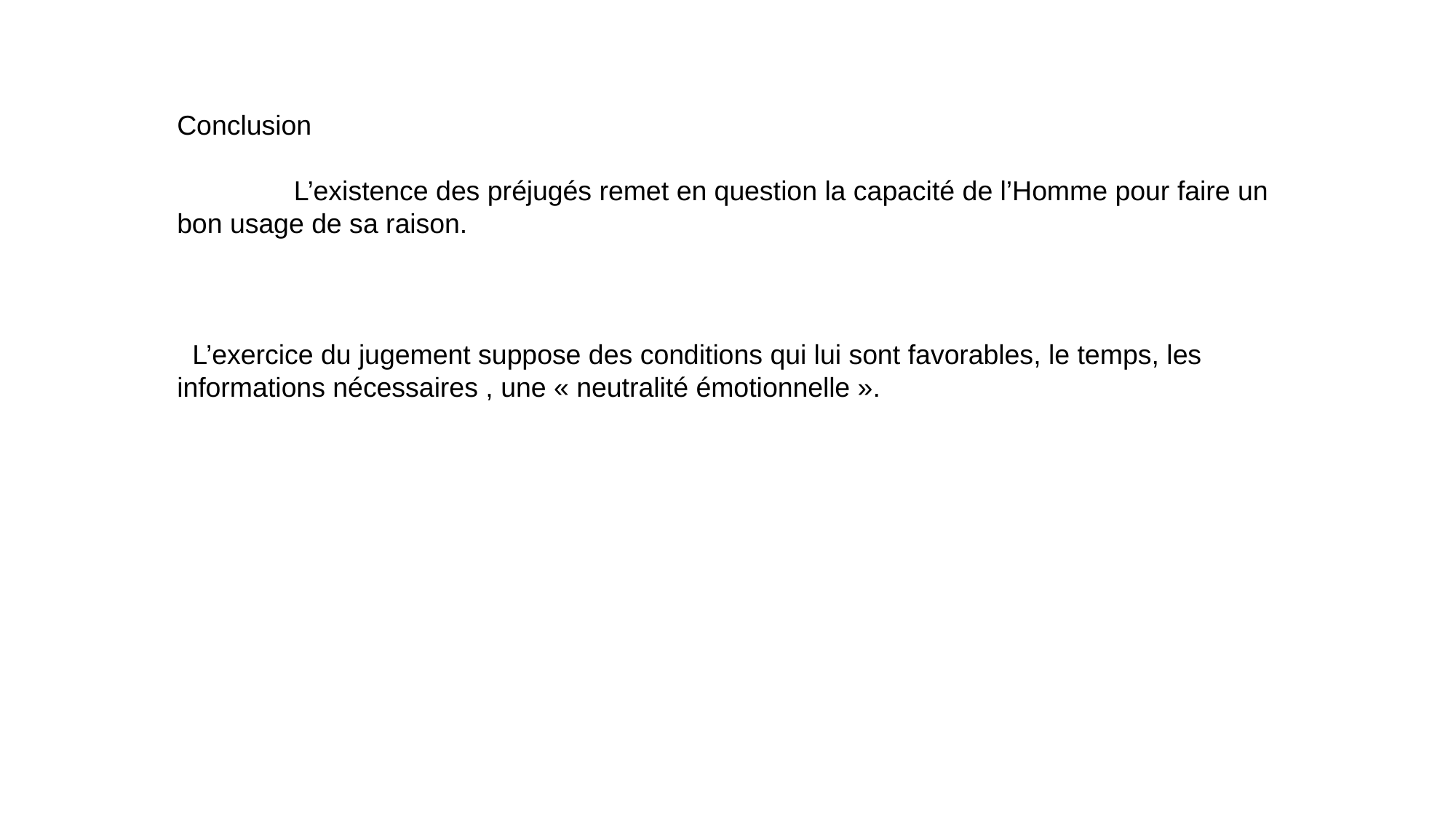

Conclusion

	 L’existence des préjugés remet en question la capacité de l’Homme pour faire un bon usage de sa raison.

  L’exercice du jugement suppose des conditions qui lui sont favorables, le temps, les informations nécessaires , une « neutralité émotionnelle ».